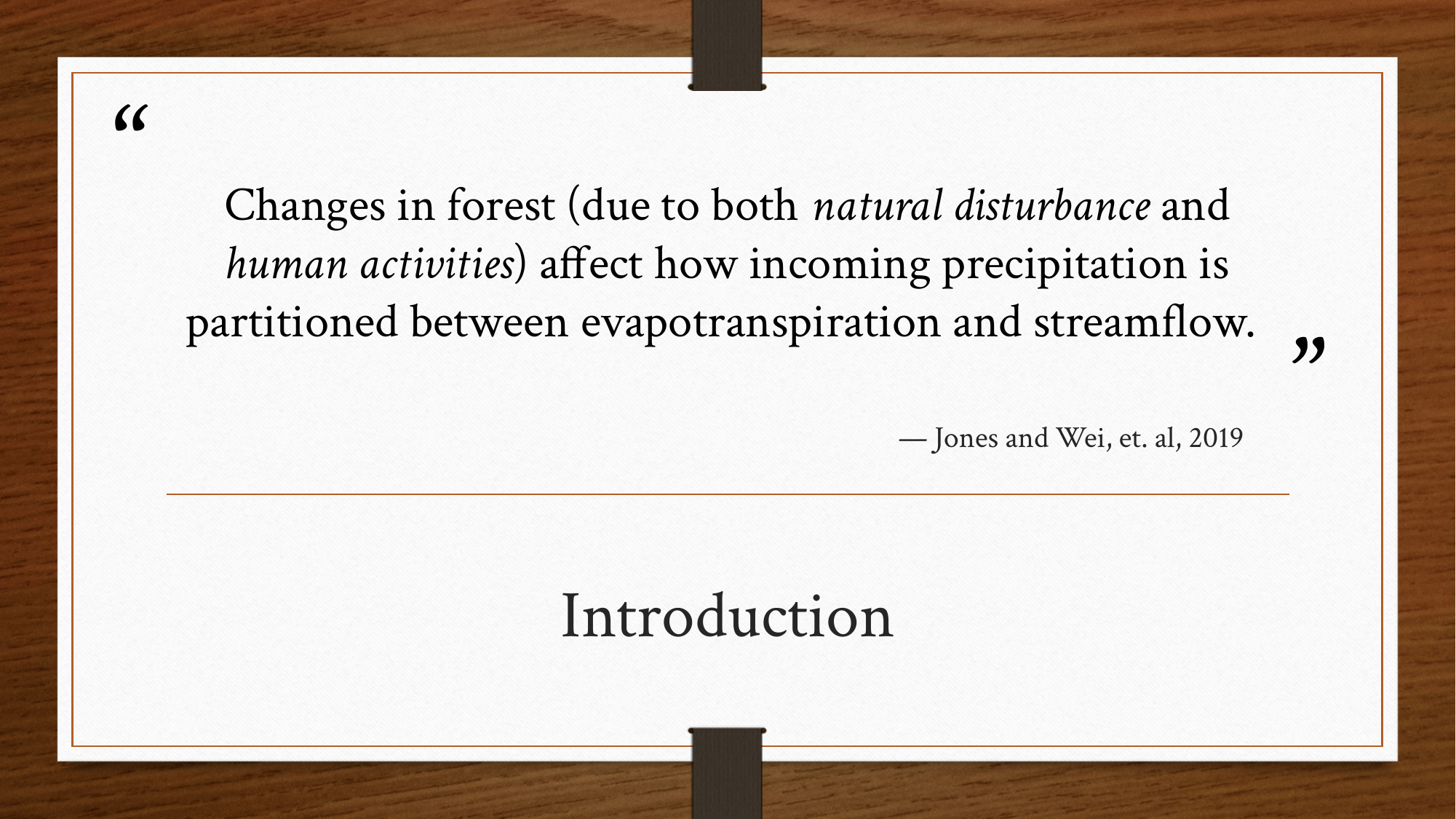

# Changes in forest (due to both natural disturbance and human activities) affect how incoming precipitation is partitioned between evapotranspiration and streamflow.
— Jones and Wei, et. al, 2019
Introduction